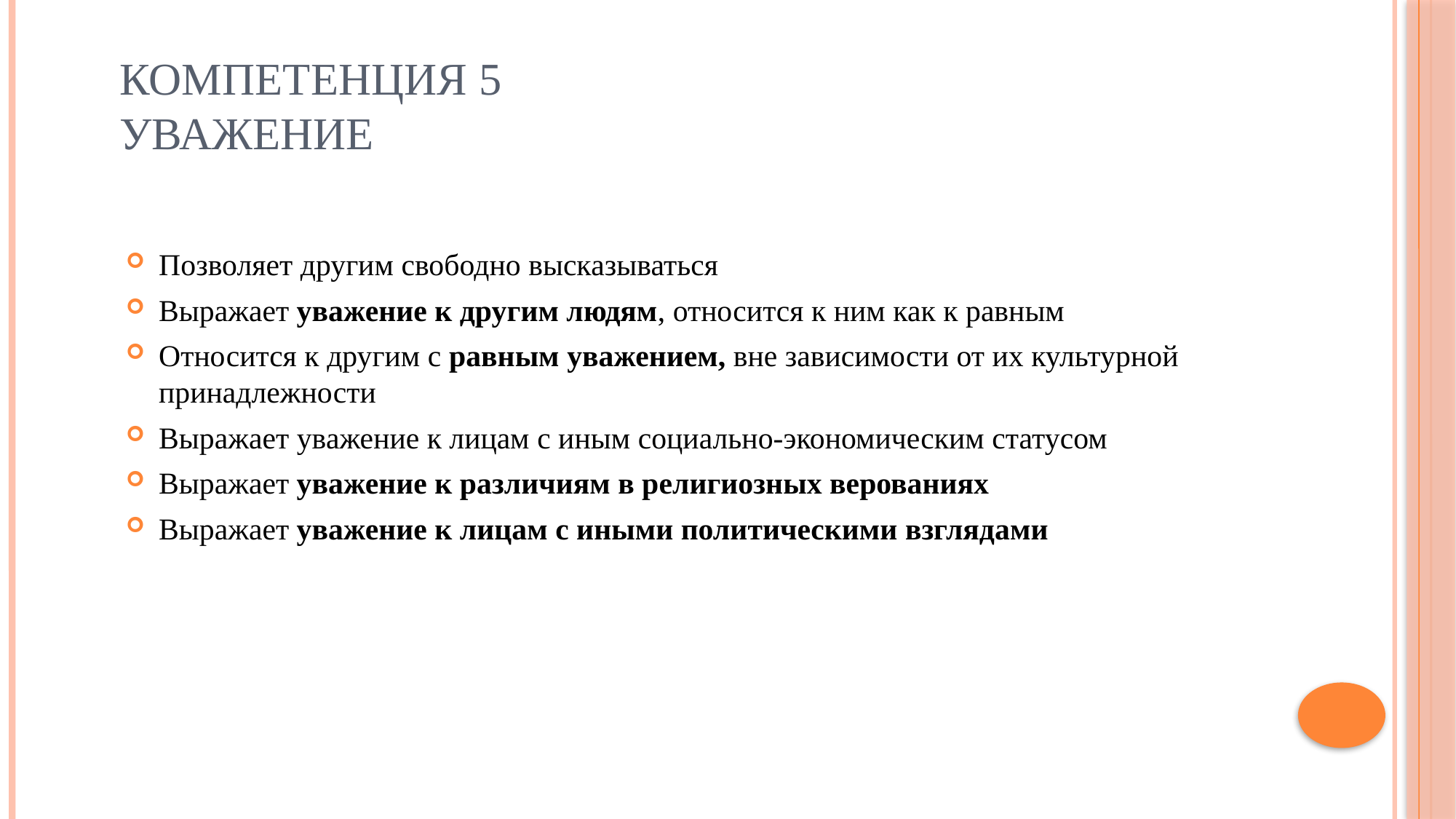

# Компетенция 5 Уважение
Позволяет другим свободно высказываться
Выражает уважение к другим людям, относится к ним как к равным
Относится к другим с равным уважением, вне зависимости от их культурной принадлежности
Выражает уважение к лицам с иным социально-экономическим статусом
Выражает уважение к различиям в религиозных верованиях
Выражает уважение к лицам с иными политическими взглядами